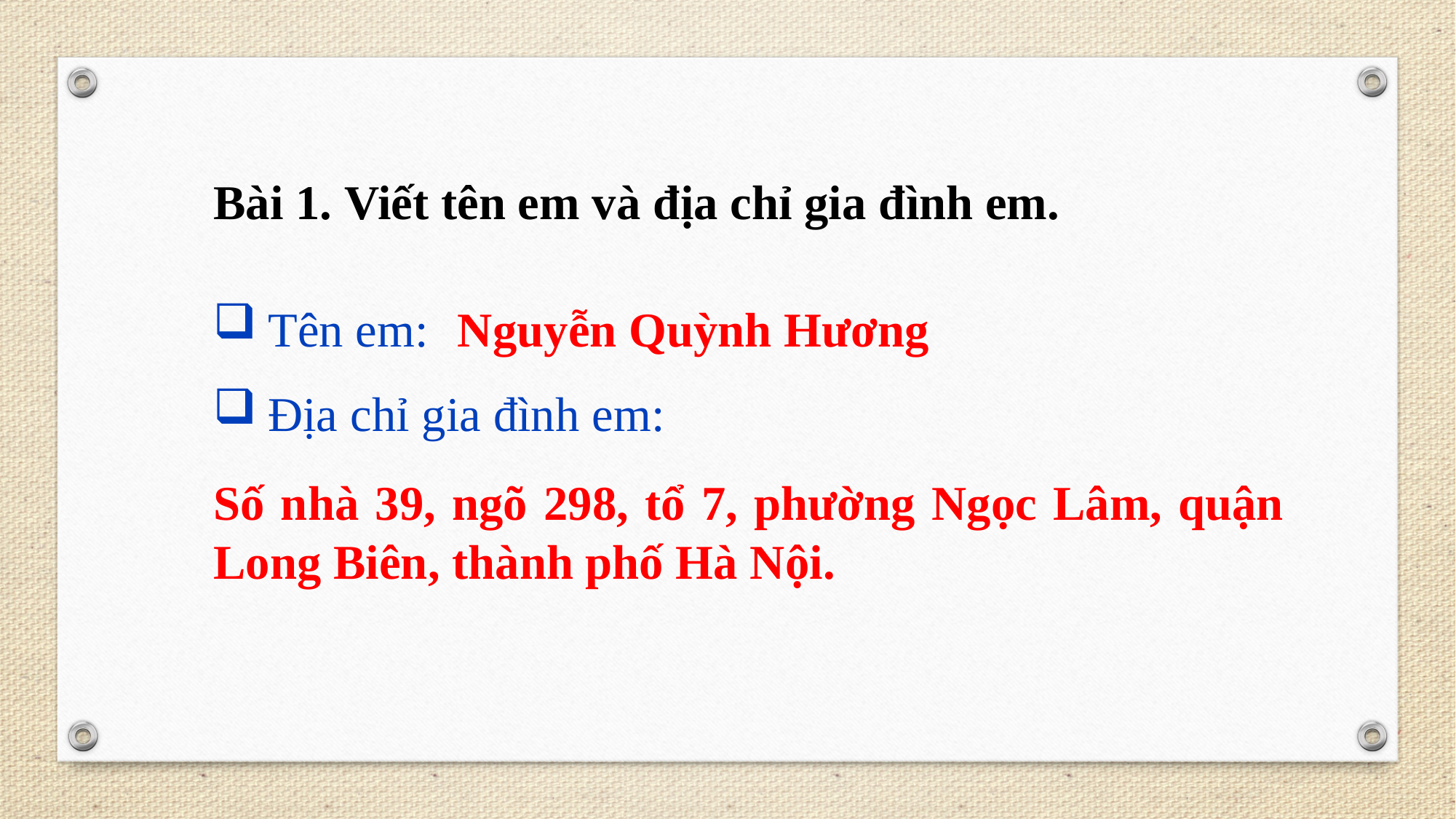

Bài 1. Viết tên em và địa chỉ gia đình em.
Tên em:
Nguyễn Quỳnh Hương
Địa chỉ gia đình em:
Số nhà 39, ngõ 298, tổ 7, phường Ngọc Lâm, quận Long Biên, thành phố Hà Nội.